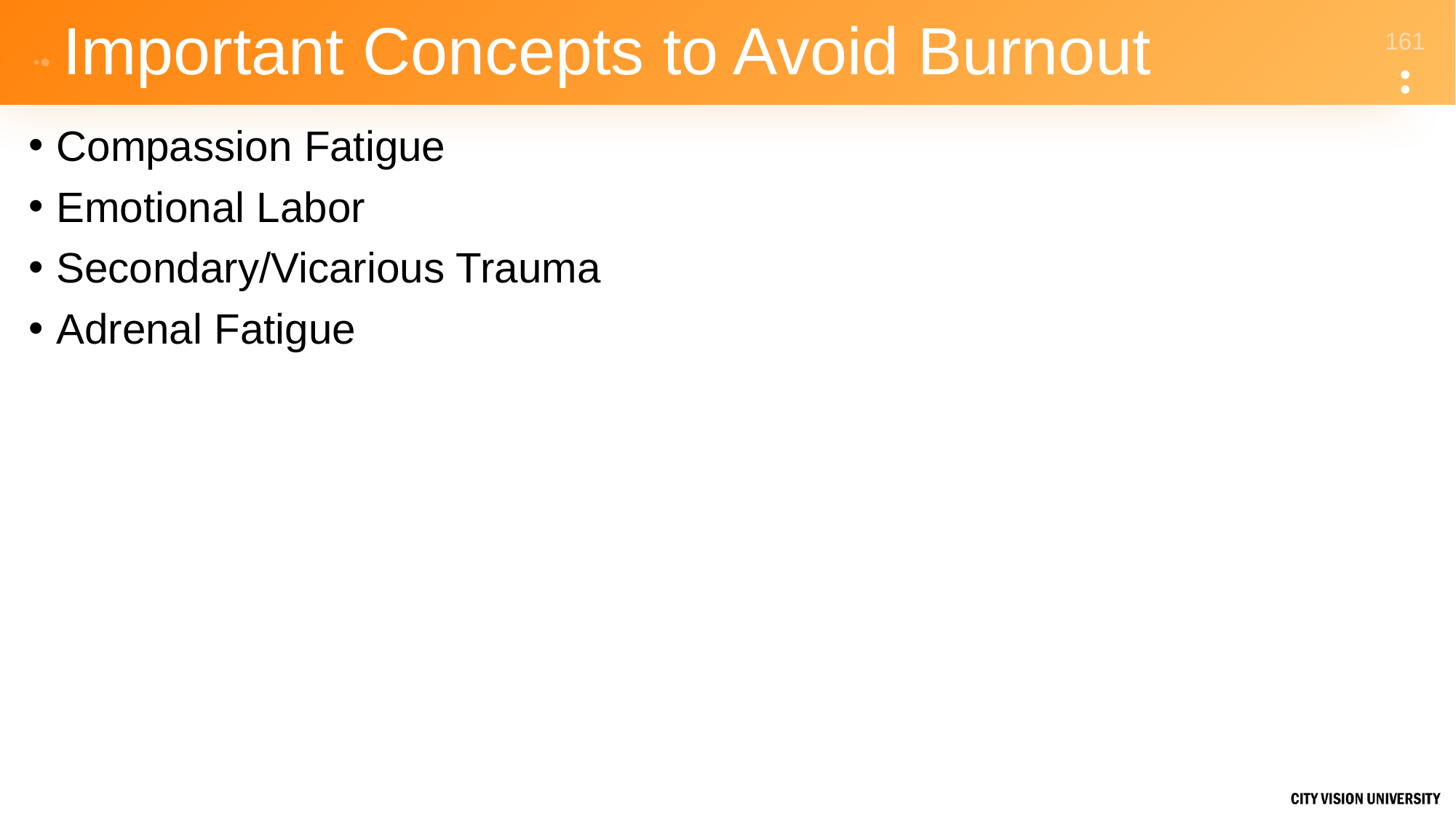

# Important Concepts to Avoid Burnout
Compassion Fatigue
Emotional Labor
Secondary/Vicarious Trauma
Adrenal Fatigue